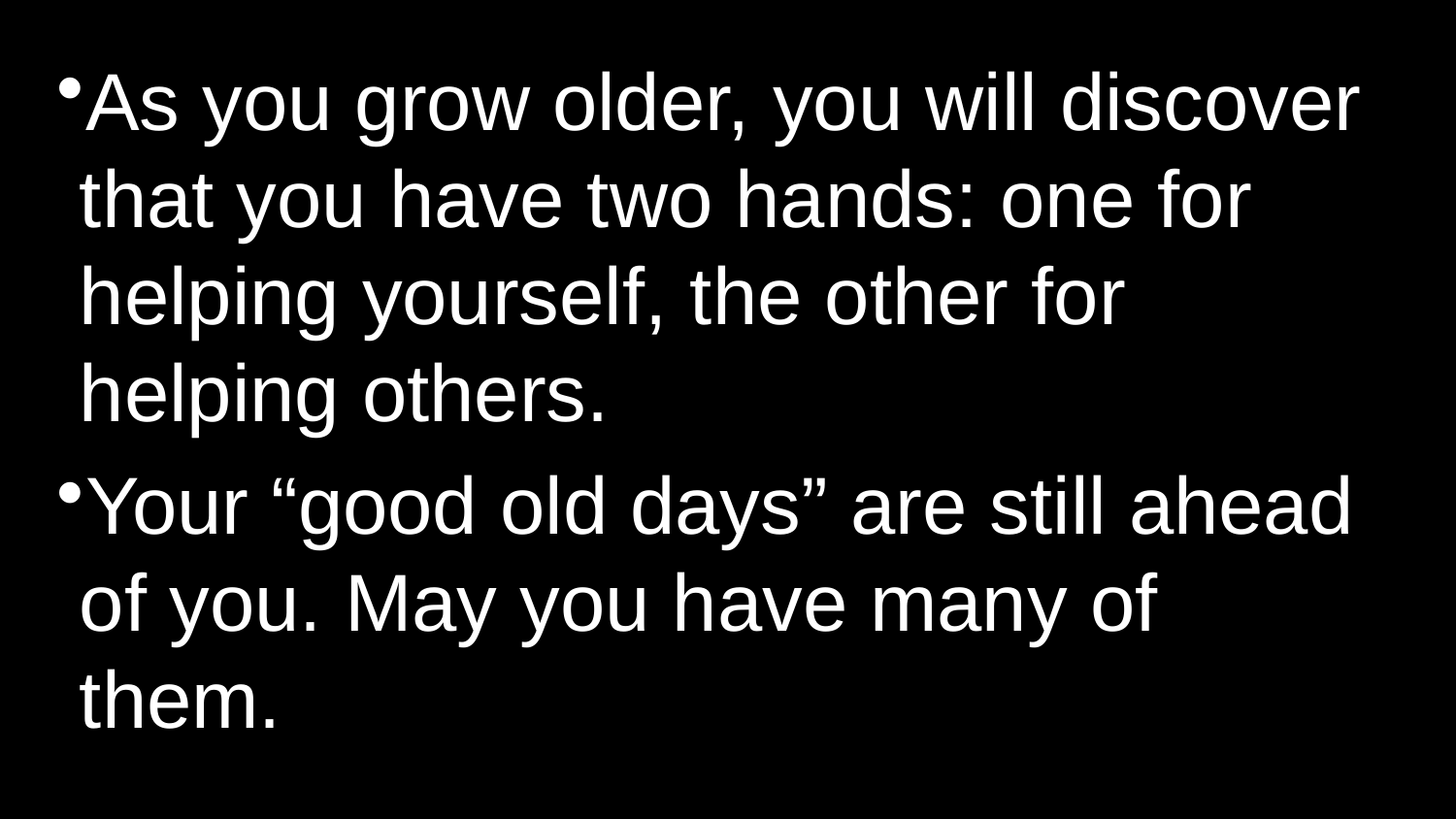

As you grow older, you will discover that you have two hands: one for helping yourself, the other for helping others.
Your “good old days” are still ahead of you. May you have many of them.